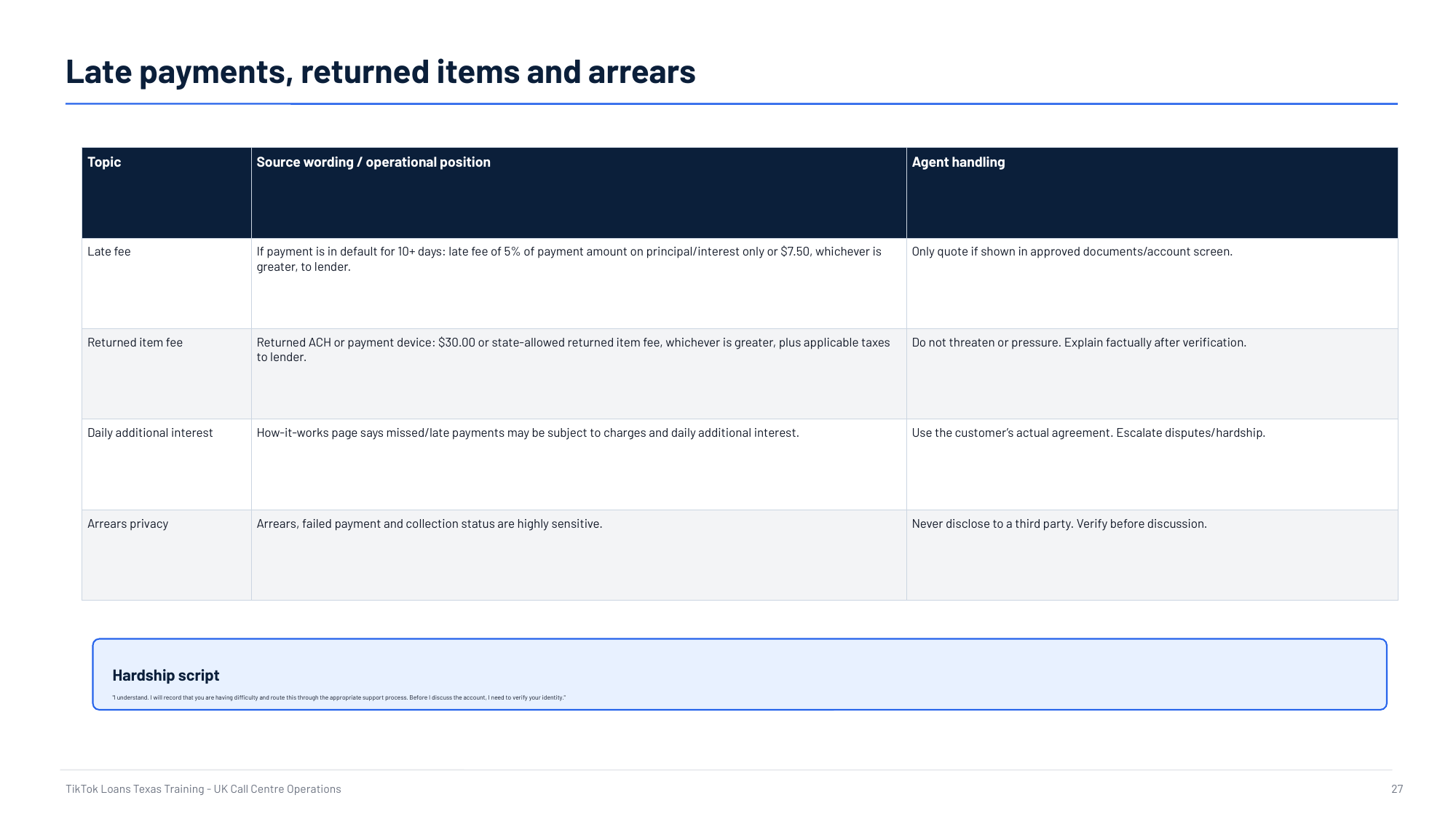

Late payments, returned items and arrears

| Topic | Source wording / operational position | Agent handling |
| --- | --- | --- |
| Late fee | If payment is in default for 10+ days: late fee of 5% of payment amount on principal/interest only or $7.50, whichever is greater, to lender. | Only quote if shown in approved documents/account screen. |
| Returned item fee | Returned ACH or payment device: $30.00 or state-allowed returned item fee, whichever is greater, plus applicable taxes to lender. | Do not threaten or pressure. Explain factually after verification. |
| Daily additional interest | How-it-works page says missed/late payments may be subject to charges and daily additional interest. | Use the customer’s actual agreement. Escalate disputes/hardship. |
| Arrears privacy | Arrears, failed payment and collection status are highly sensitive. | Never disclose to a third party. Verify before discussion. |

Hardship script
"I understand. I will record that you are having difficulty and route this through the appropriate support process. Before I discuss the account, I need to verify your identity."

TikTok Loans Texas Training - UK Call Centre Operations
27